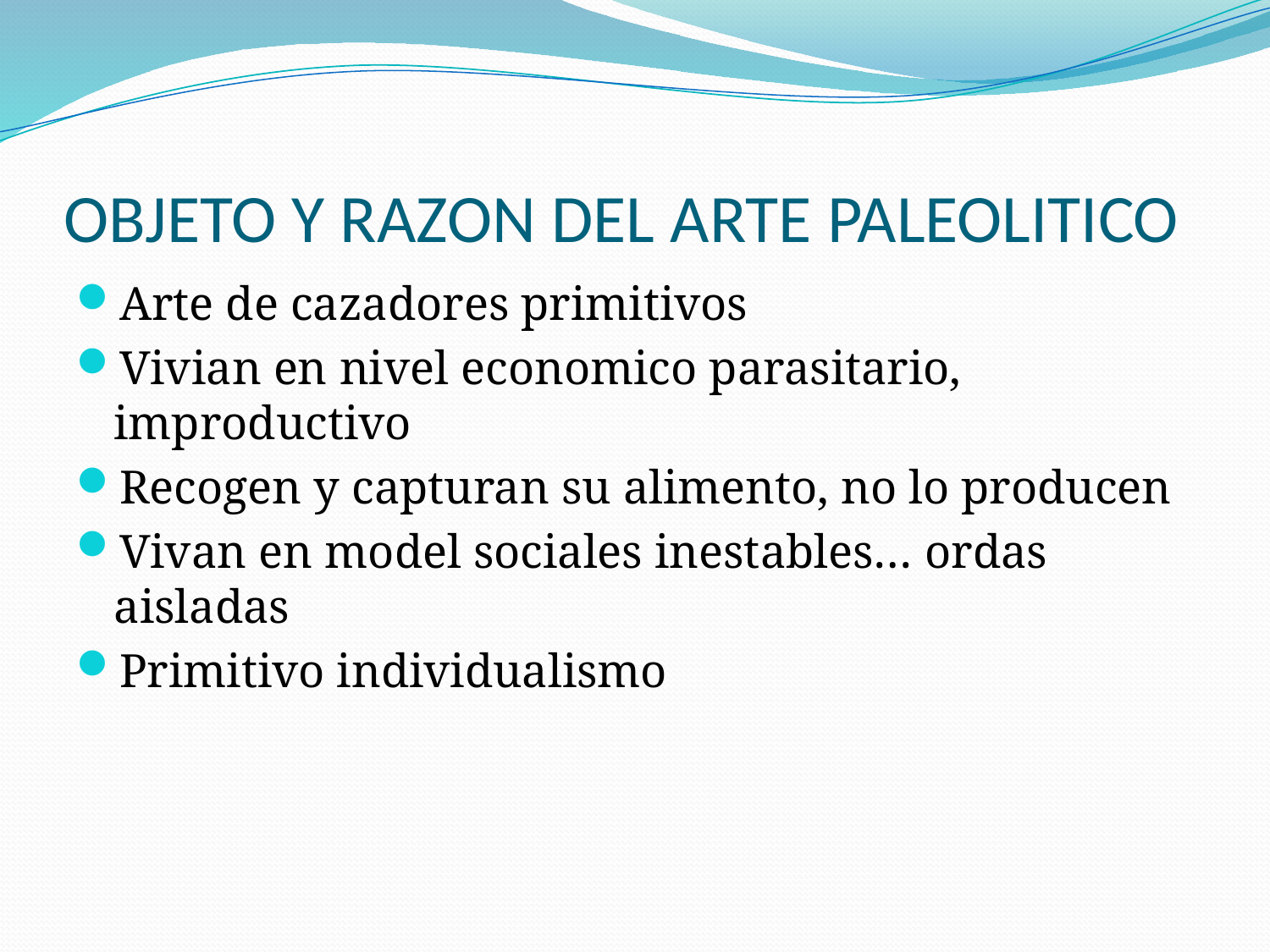

# OBJETO Y RAZON DEL ARTE PALEOLITICO
Arte de cazadores primitivos
Vivian en nivel economico parasitario, improductivo
Recogen y capturan su alimento, no lo producen
Vivan en model sociales inestables… ordas aisladas
Primitivo individualismo